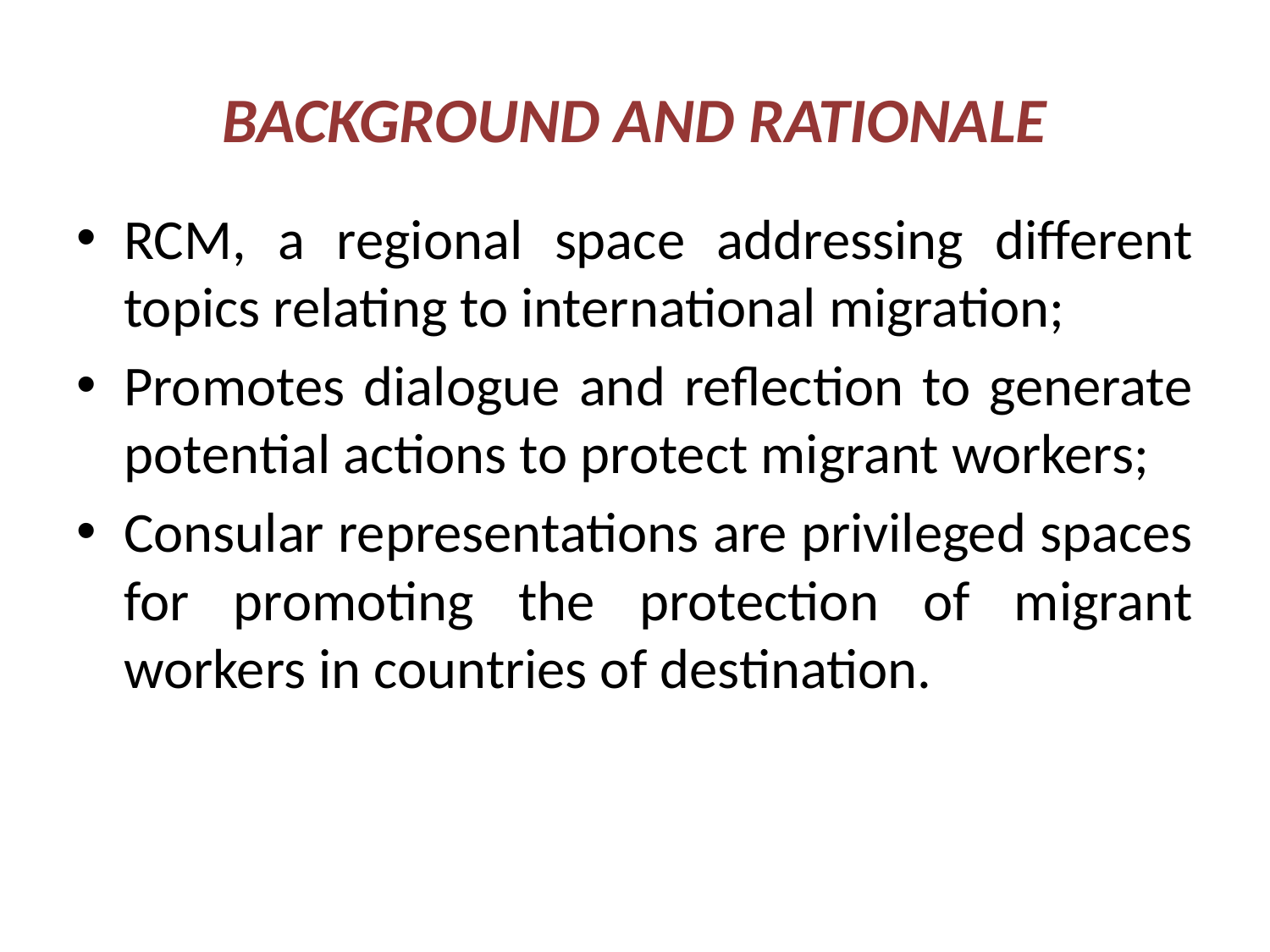

# BACKGROUND AND RATIONALE
RCM, a regional space addressing different topics relating to international migration;
Promotes dialogue and reflection to generate potential actions to protect migrant workers;
Consular representations are privileged spaces for promoting the protection of migrant workers in countries of destination.